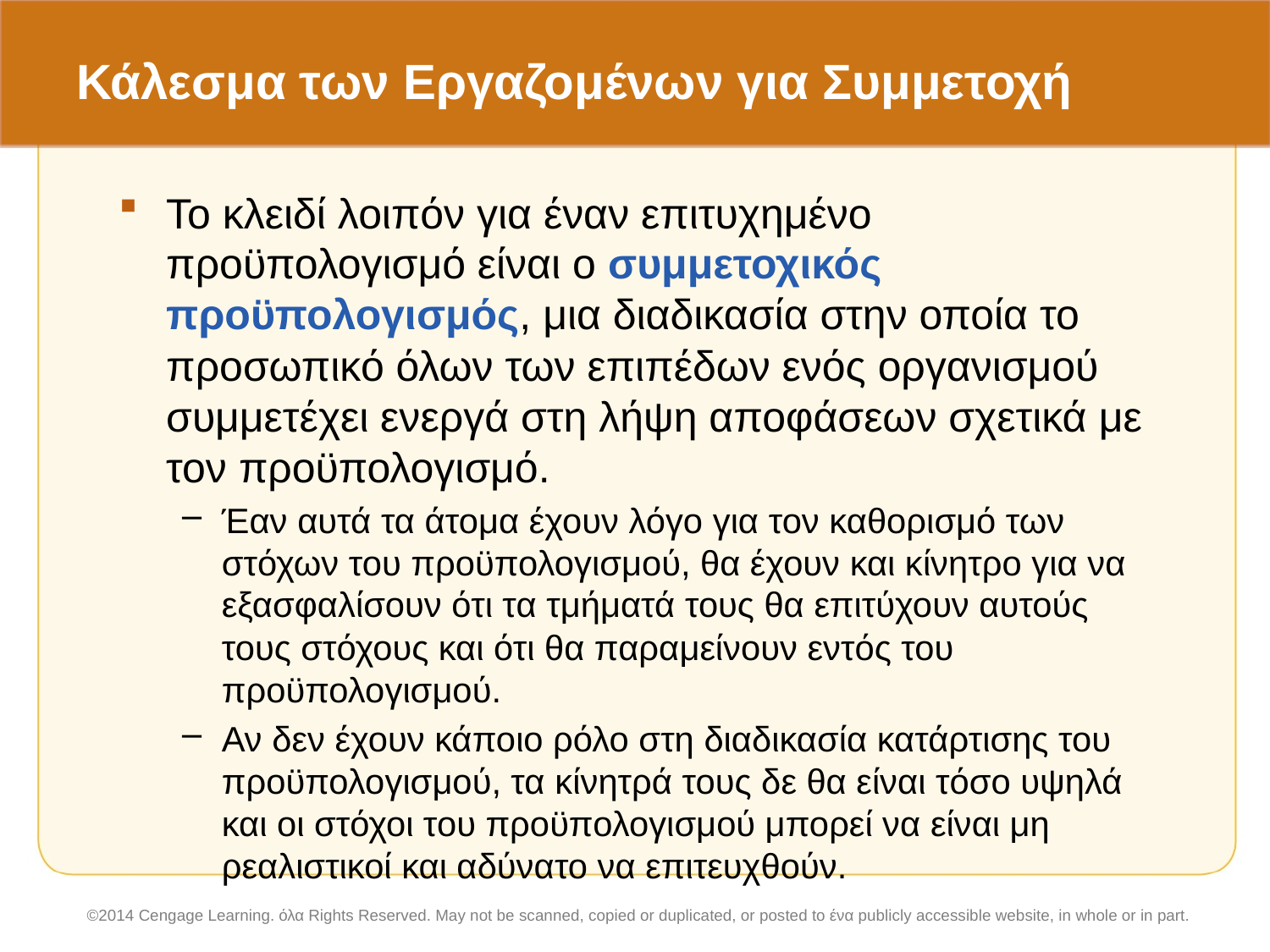

# Κάλεσμα των Εργαζομένων για Συμμετοχή
Το κλειδί λοιπόν για έναν επιτυχημένο προϋπολογισμό είναι ο συμμετοχικός προϋπολογισμός, μια διαδικασία στην οποία το προσωπικό όλων των επιπέδων ενός οργανισμού συμμετέχει ενεργά στη λήψη αποφάσεων σχετικά με τον προϋπολογισμό.
Έαν αυτά τα άτομα έχουν λόγο για τον καθορισμό των στόχων του προϋπολογισμού, θα έχουν και κίνητρο για να εξασφαλίσουν ότι τα τμήματά τους θα επιτύχουν αυτούς τους στόχους και ότι θα παραμείνουν εντός του προϋπολογισμού.
Αν δεν έχουν κάποιο ρόλο στη διαδικασία κατάρτισης του προϋπολογισμού, τα κίνητρά τους δε θα είναι τόσο υψηλά και οι στόχοι του προϋπολογισμού μπορεί να είναι μη ρεαλιστικοί και αδύνατο να επιτευχθούν.

©2014 Cengage Learning. όλα Rights Reserved. May not be scanned, copied or duplicated, or posted to ένα publicly accessible website, in whole or in part.